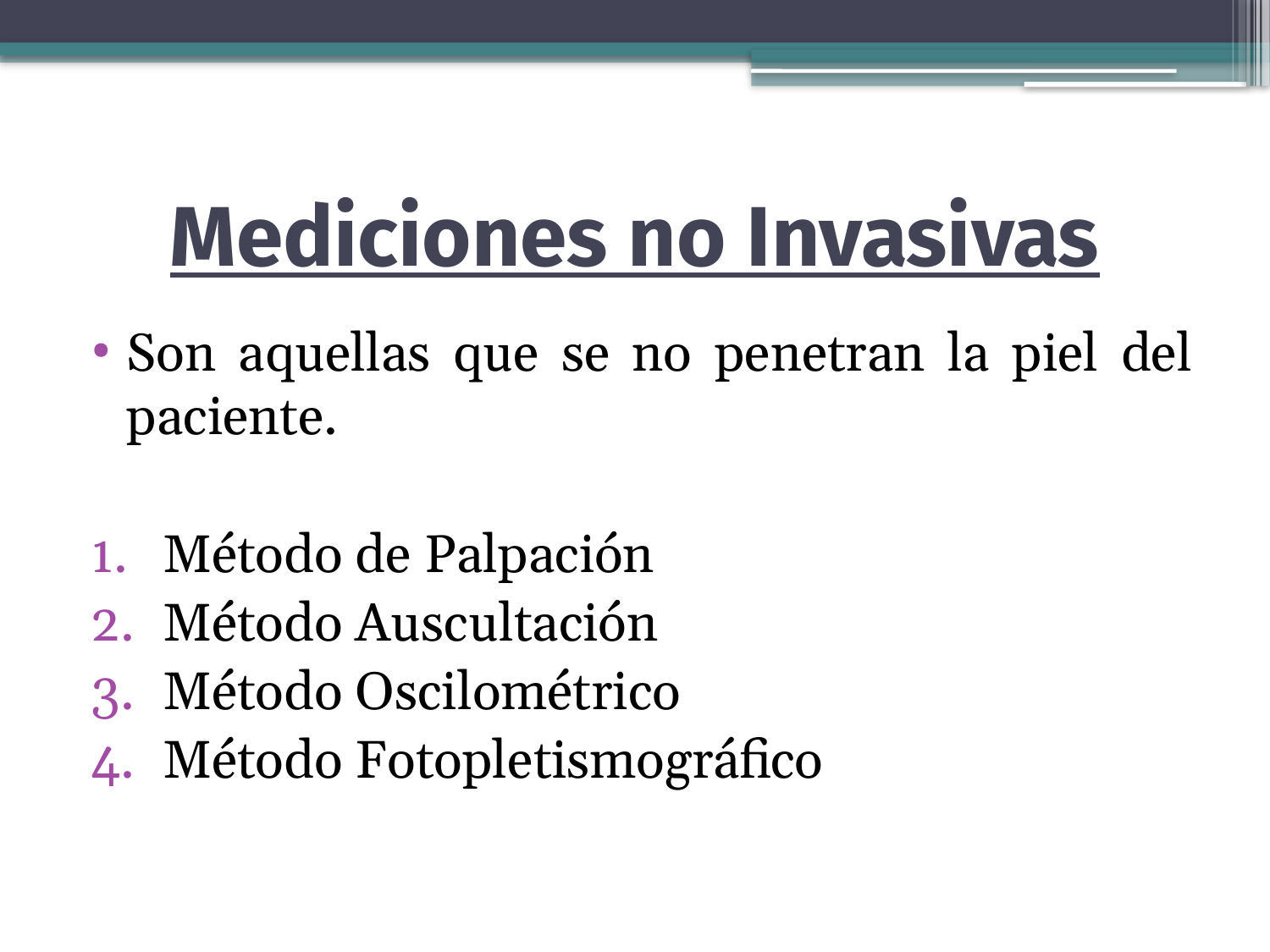

# Mediciones no Invasivas
Son aquellas que se no penetran la piel del paciente.

Método de Palpación
Método Auscultación
Método Oscilométrico
Método Fotopletismográfico